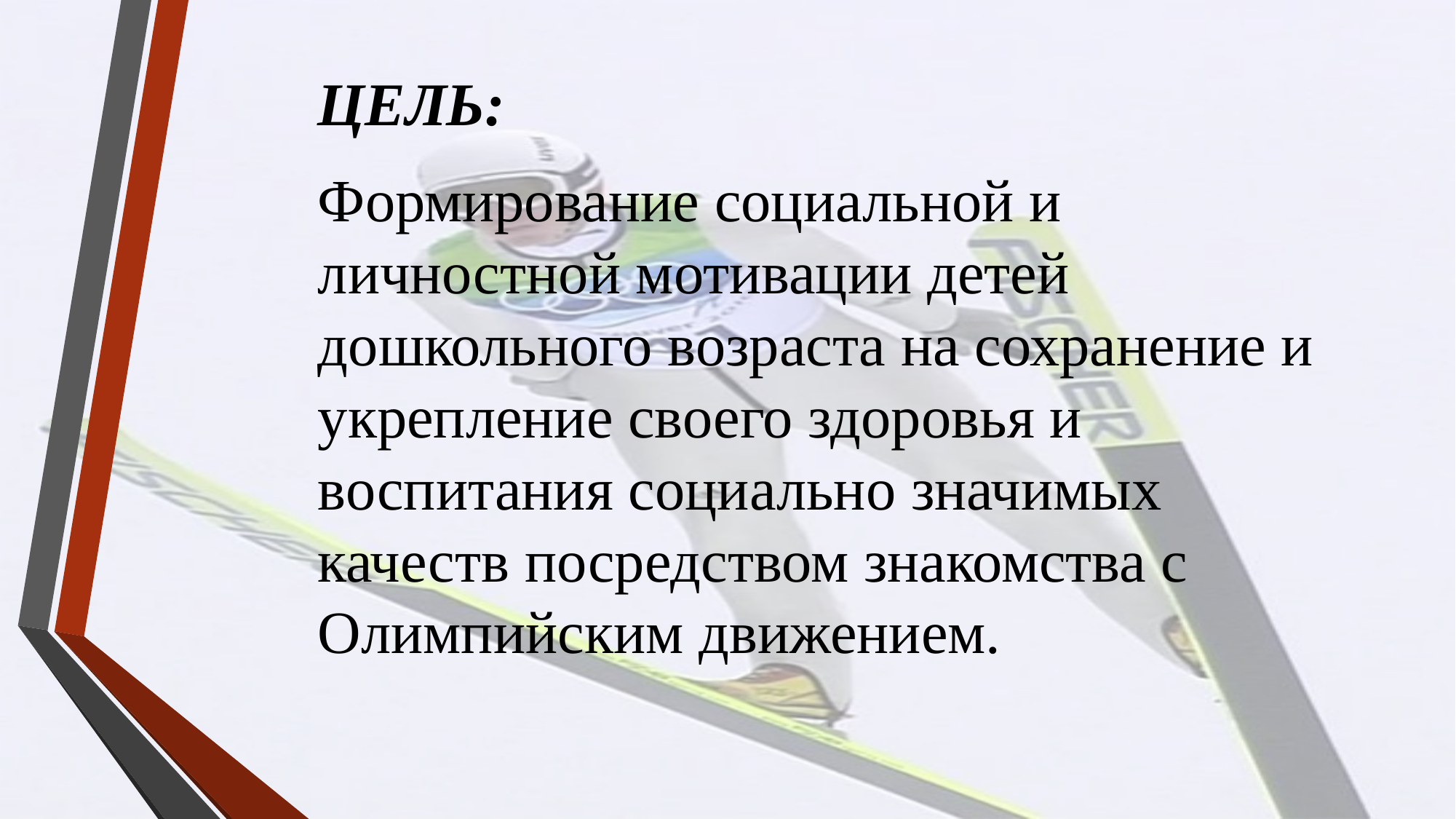

# ЦЕЛЬ:
Формирование социальной и личностной мотивации детей дошкольного возраста на сохранение и укрепление своего здоровья и воспитания социально значимых качеств посредством знакомства с Олимпийским движением.